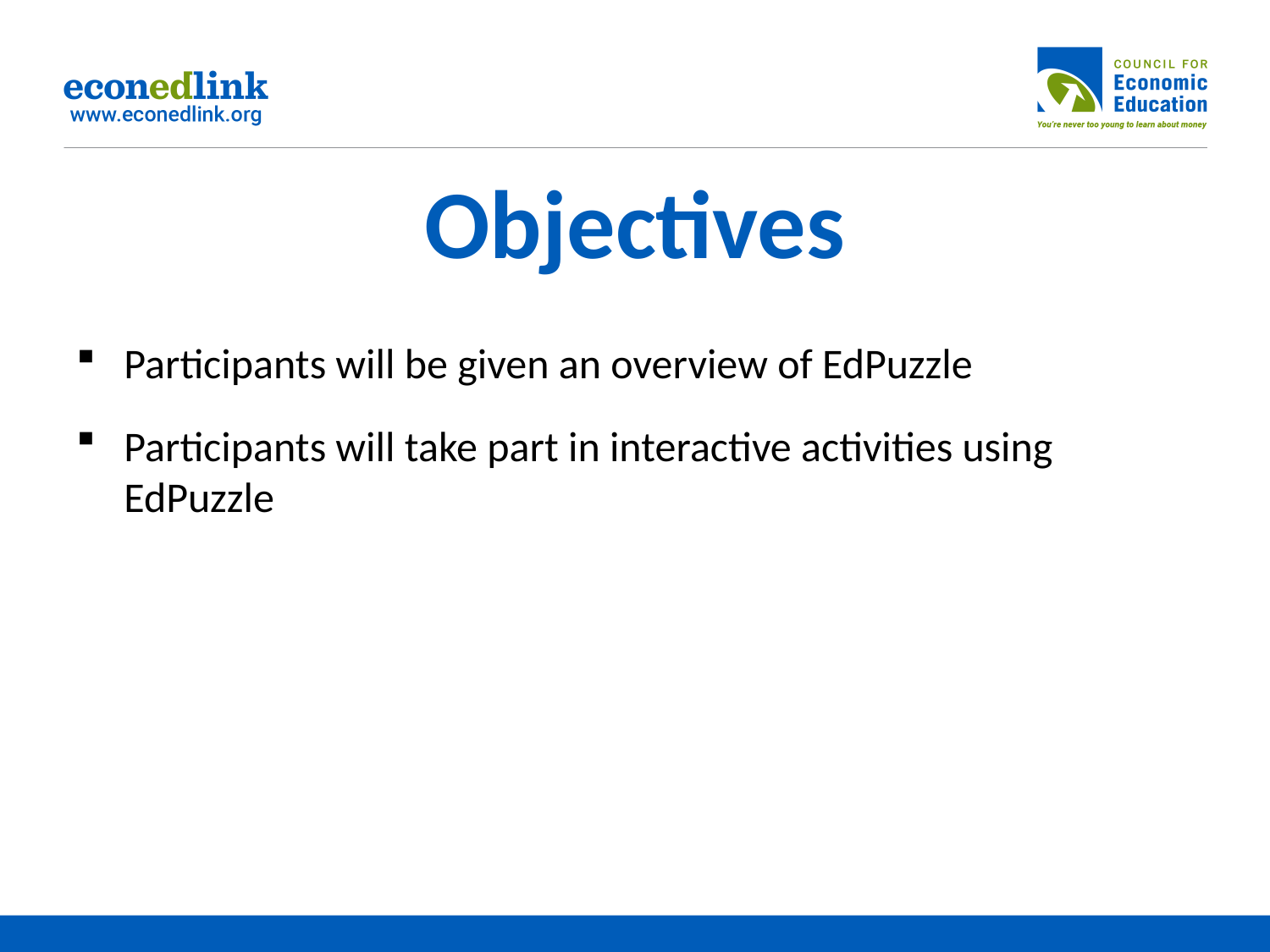

# Objectives
Participants will be given an overview of EdPuzzle
Participants will take part in interactive activities using EdPuzzle